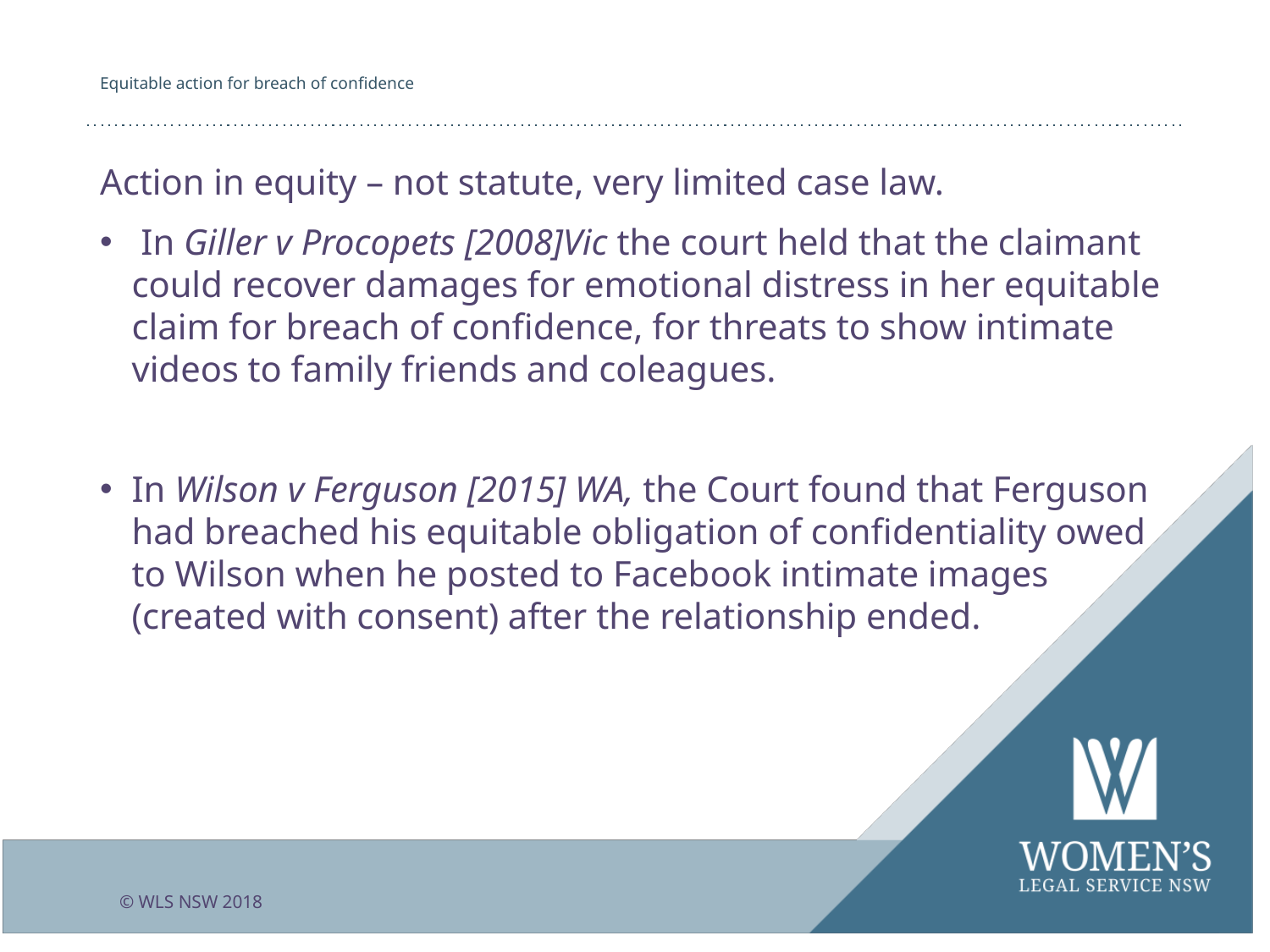

# Equitable action for breach of confidence
Action in equity – not statute, very limited case law.
 In Giller v Procopets [2008]Vic the court held that the claimant could recover damages for emotional distress in her equitable claim for breach of confidence, for threats to show intimate videos to family friends and coleagues.

In Wilson v Ferguson [2015] WA, the Court found that Ferguson had breached his equitable obligation of confidentiality owed to Wilson when he posted to Facebook intimate images (created with consent) after the relationship ended.